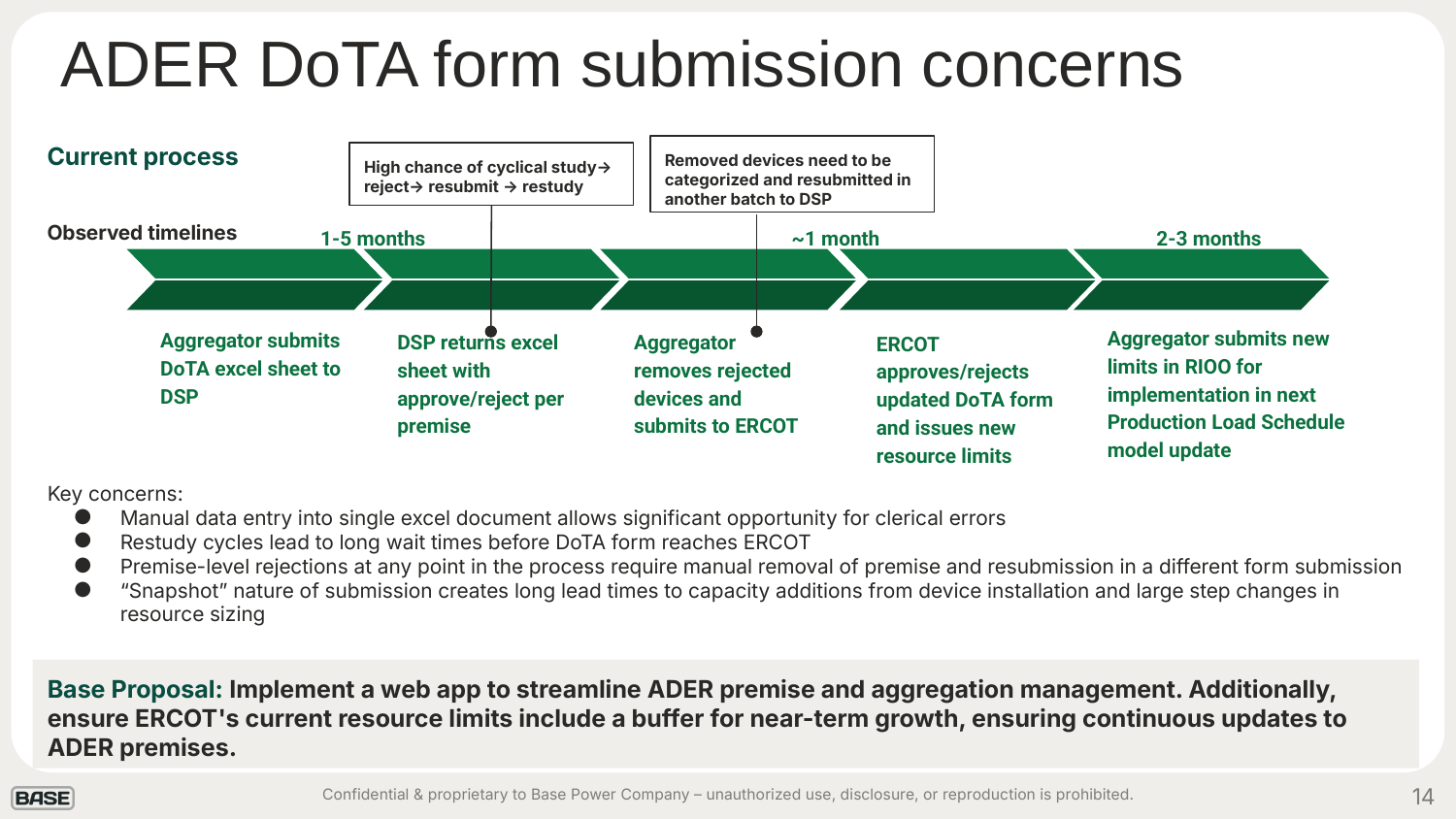

# ADER DoTA form submission concerns
Current process
Removed devices need to be categorized and resubmitted in another batch to DSP
High chance of cyclical study-> reject-> resubmit -> restudy
Observed timelines
1-5 months
~1 month
2-3 months

Aggregator submits DoTA excel sheet to DSP

DSP returns excel sheet with approve/reject per premise

Aggregator removes rejected devices and submits to ERCOT

ERCOT approves/rejects updated DoTA form and issues new resource limits

Aggregator submits new limits in RIOO for implementation in next Production Load Schedule model update
Key concerns:
Manual data entry into single excel document allows significant opportunity for clerical errors
Restudy cycles lead to long wait times before DoTA form reaches ERCOT
Premise-level rejections at any point in the process require manual removal of premise and resubmission in a different form submission
“Snapshot” nature of submission creates long lead times to capacity additions from device installation and large step changes in resource sizing
Base Proposal: Implement a web app to streamline ADER premise and aggregation management. Additionally, ensure ERCOT's current resource limits include a buffer for near-term growth, ensuring continuous updates to ADER premises.
Confidential & proprietary to Base Power Company – unauthorized use, disclosure, or reproduction is prohibited.
14